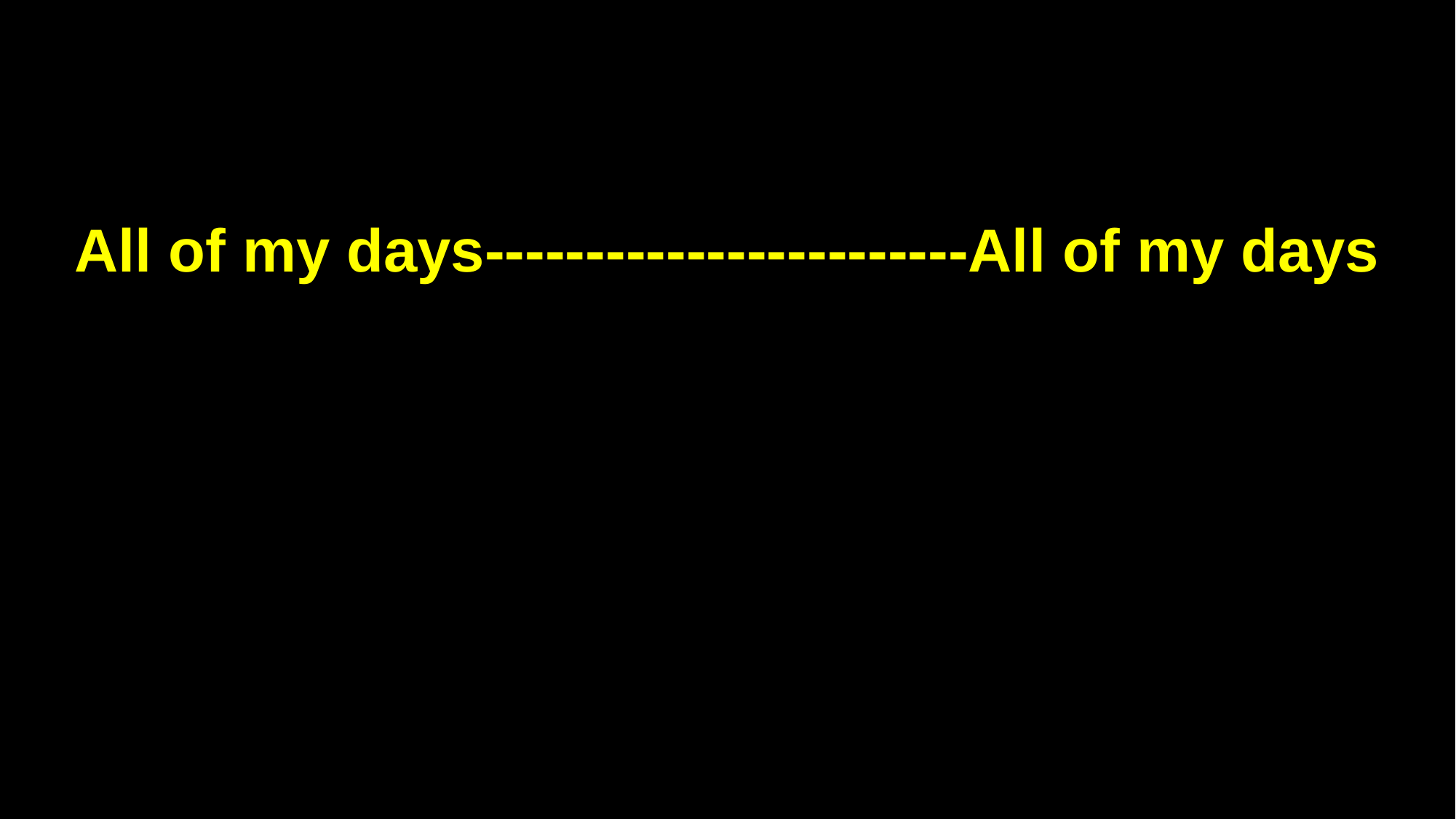

All of my days------------------------All of my days